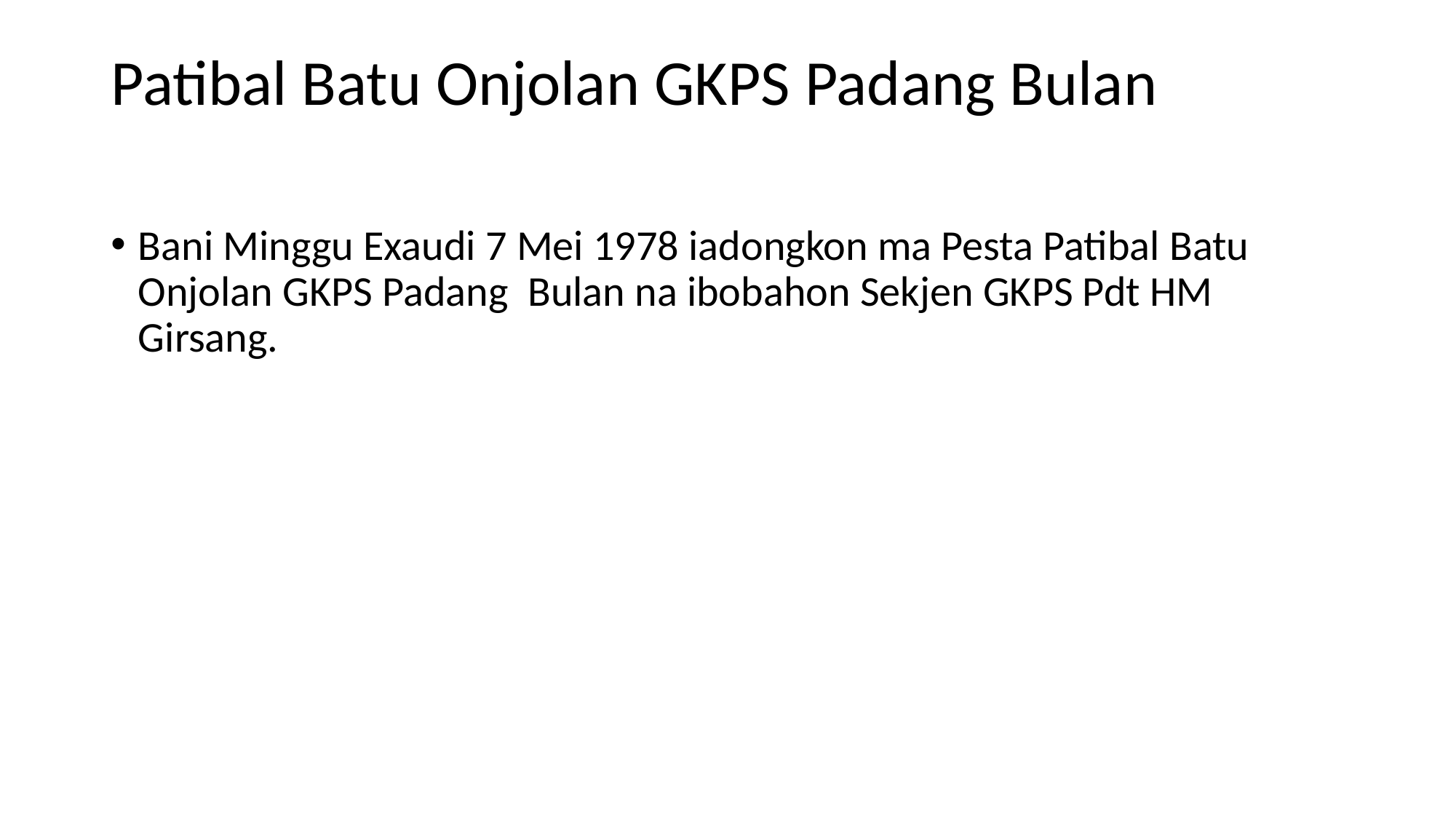

# Patibal Batu Onjolan GKPS Padang Bulan
Bani Minggu Exaudi 7 Mei 1978 iadongkon ma Pesta Patibal Batu Onjolan GKPS Padang  Bulan na ibobahon Sekjen GKPS Pdt HM Girsang.